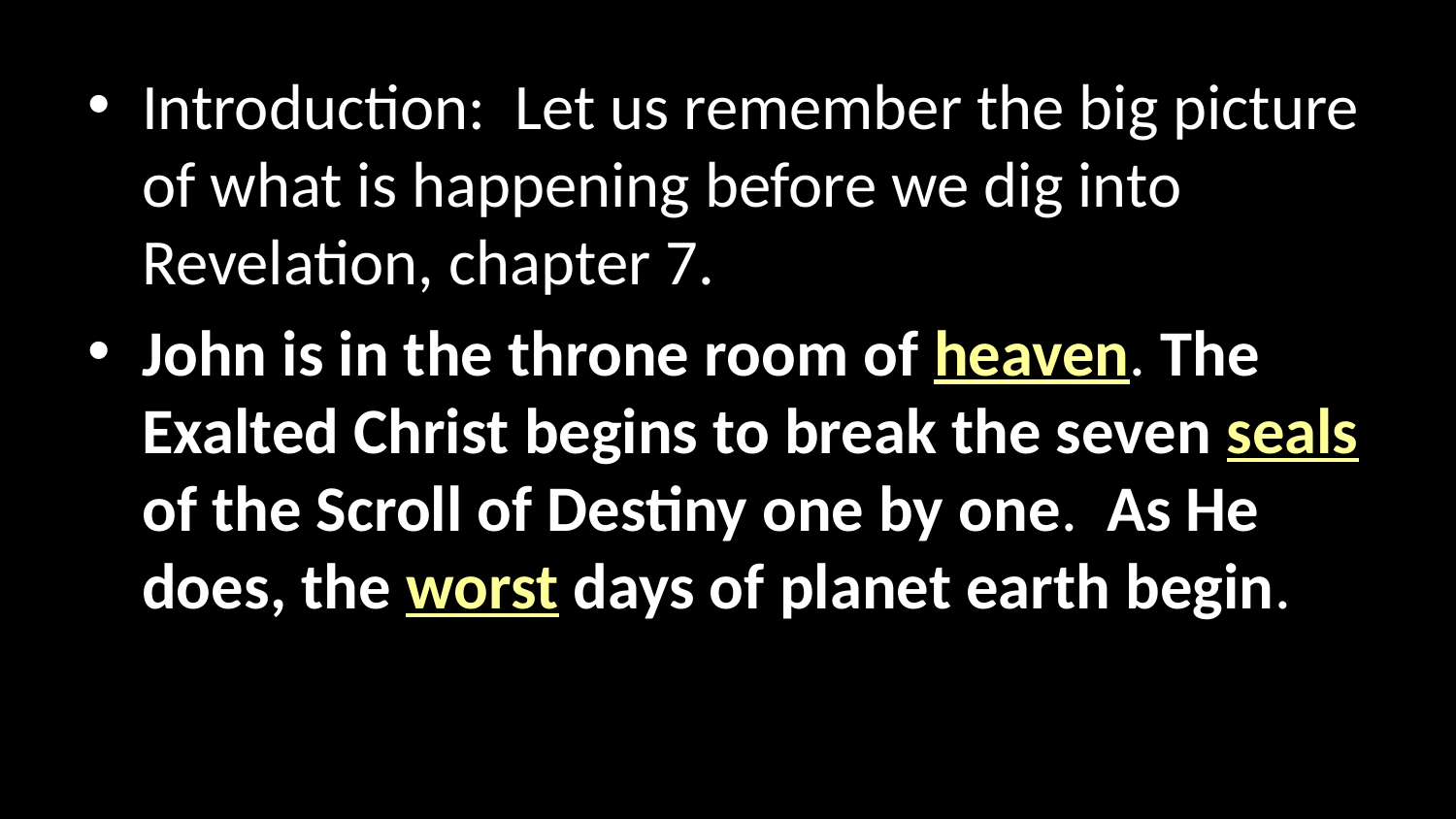

Introduction:  Let us remember the big picture of what is happening before we dig into Revelation, chapter 7.
John is in the throne room of heaven. The Exalted Christ begins to break the seven seals of the Scroll of Destiny one by one.  As He does, the worst days of planet earth begin.